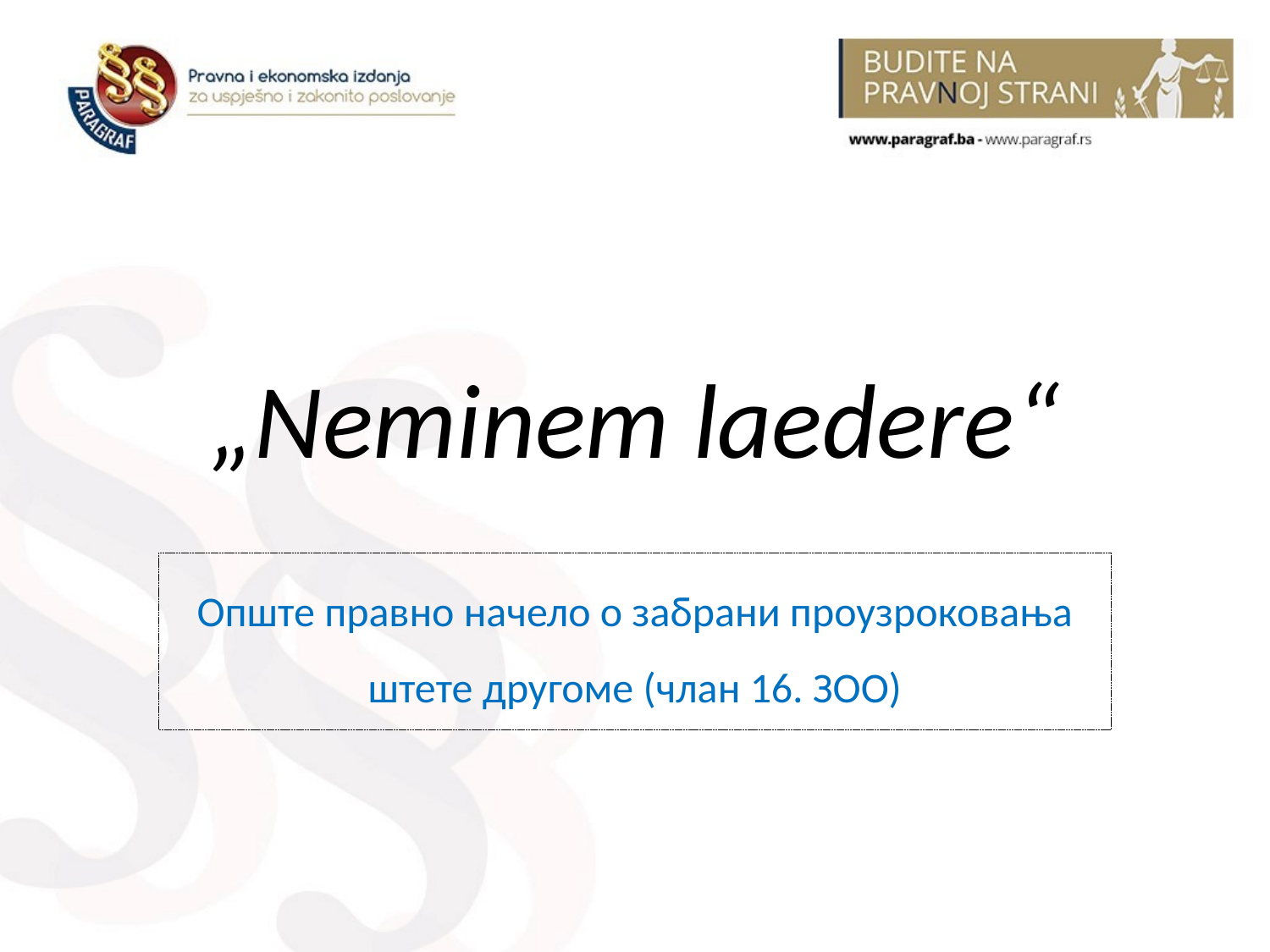

# „Neminem laedere“
Опште правно начело о забрани проузроковања штете другоме (члан 16. ЗОО)